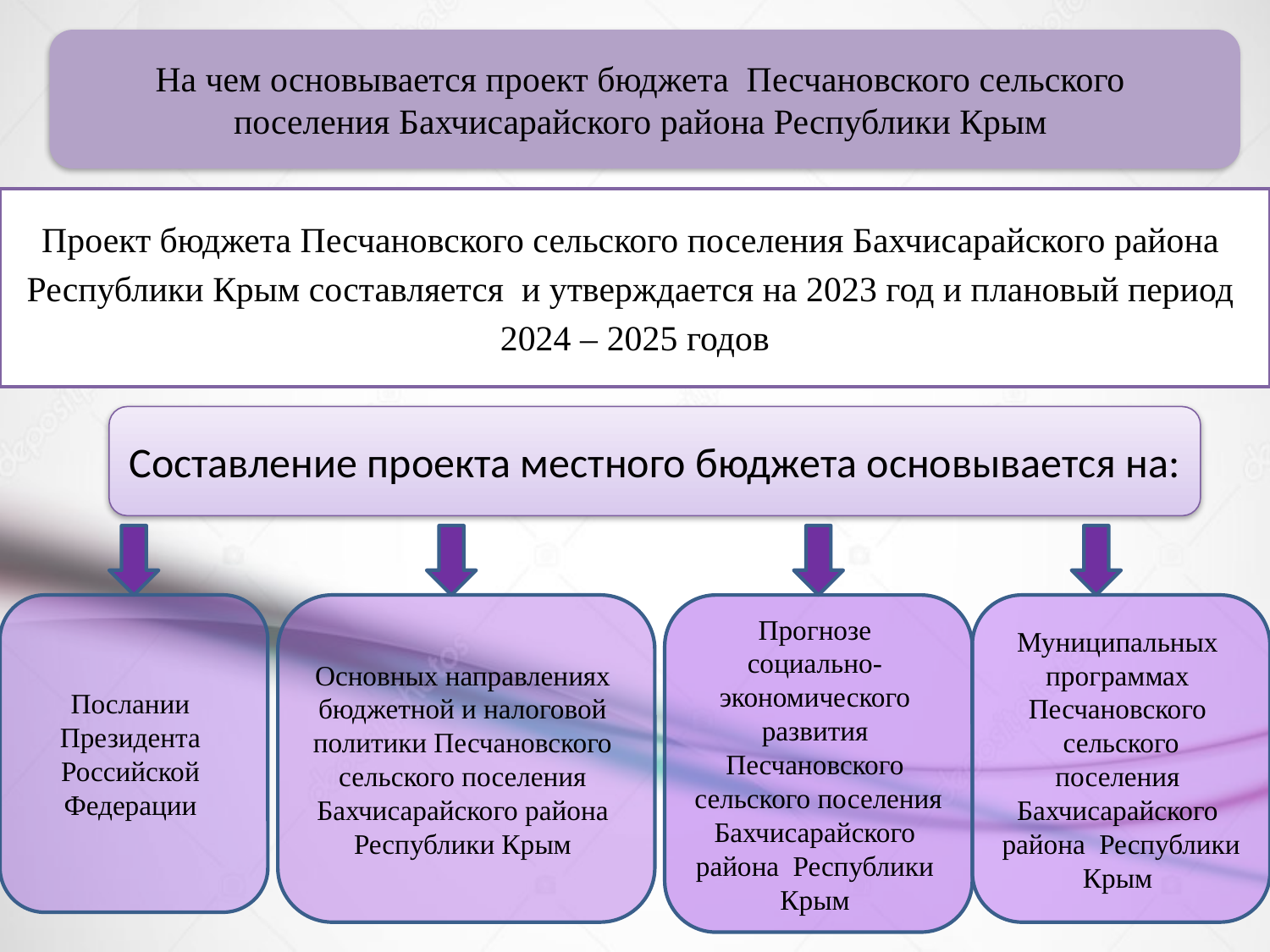

На чем основывается проект бюджета  Песчановского сельского
поселения Бахчисарайского района Республики Крым
Проект бюджета Песчановского сельского поселения Бахчисарайского района
Республики Крым составляется  и утверждается на 2023 год и плановый период
2024 – 2025 годов
Составление проекта местного бюджета основывается на:

Послании
Президента
Российской
Федерации
Основных направлениях
бюджетной и налоговой
политики Песчановского
сельского поселения
Бахчисарайского района
Республики Крым
Прогнозе
социально-
экономического
развития
Песчановского
сельского поселения
Бахчисарайского
района  Республики
Крым
Муниципальных
программах
Песчановского
сельского поселения
Бахчисарайского
района  Республики
Крым